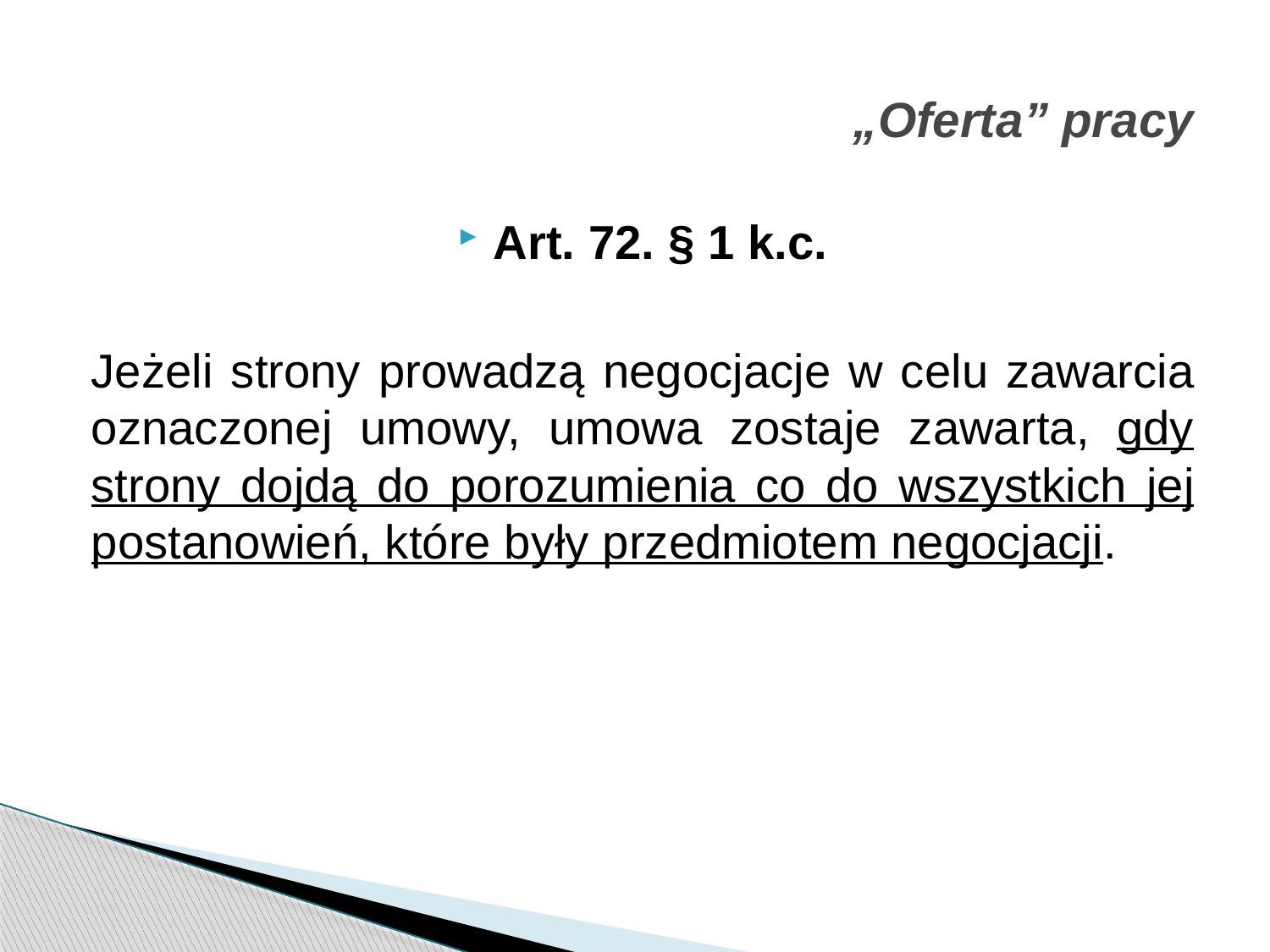

# „Oferta” pracy
Art. 72. § 1 k.c.

Jeżeli strony prowadzą negocjacje w celu zawarcia oznaczonej umowy, umowa zostaje zawarta, gdy strony dojdą do porozumienia co do wszystkich jej postanowień, które były przedmiotem negocjacji.